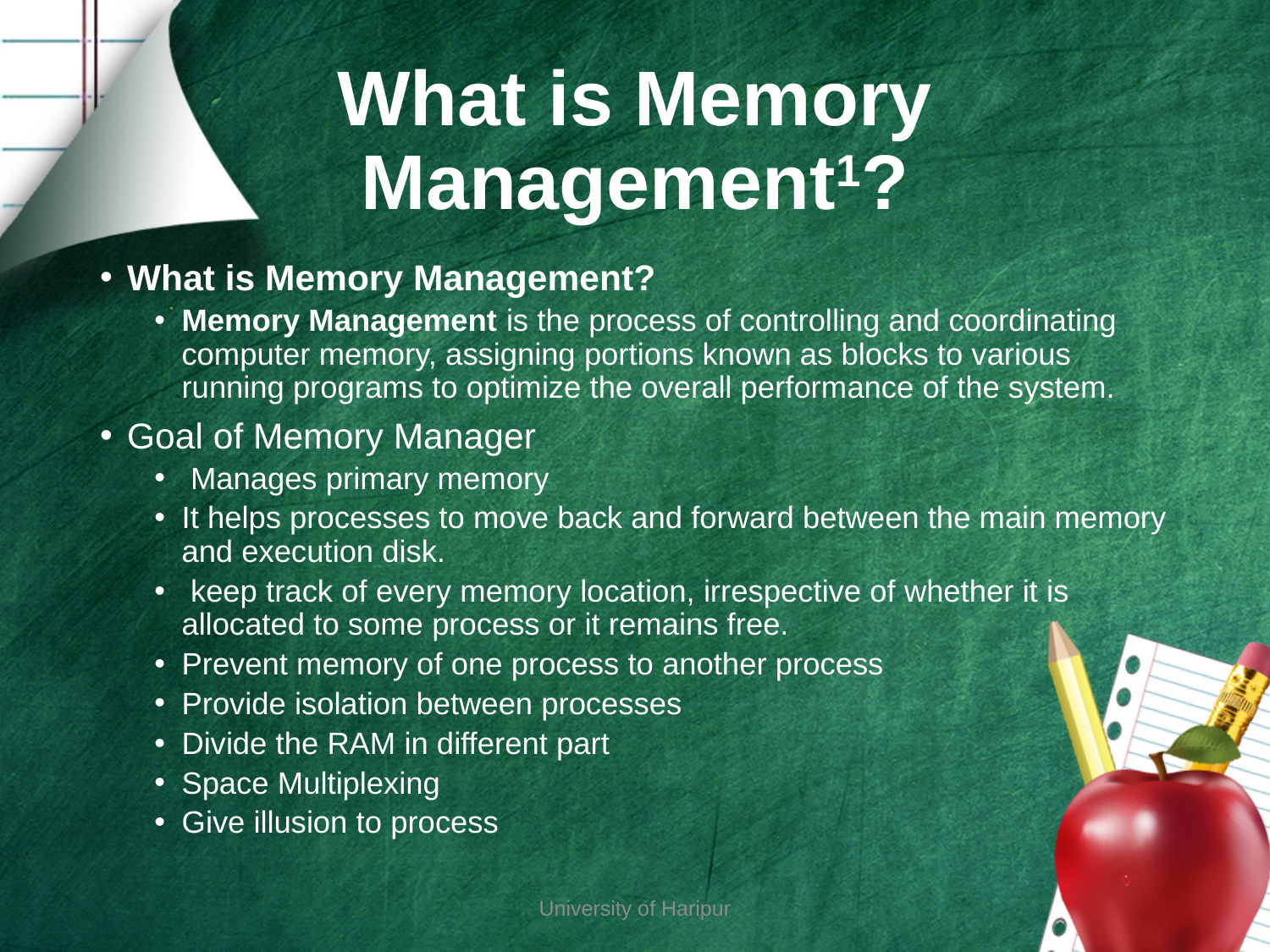

# What is Memory Management1?
What is Memory Management?
Memory Management is the process of controlling and coordinating computer memory, assigning portions known as blocks to various running programs to optimize the overall performance of the system.
Goal of Memory Manager
 Manages primary memory
It helps processes to move back and forward between the main memory and execution disk.
 keep track of every memory location, irrespective of whether it is allocated to some process or it remains free.
Prevent memory of one process to another process
Provide isolation between processes
Divide the RAM in different part
Space Multiplexing
Give illusion to process
University of Haripur